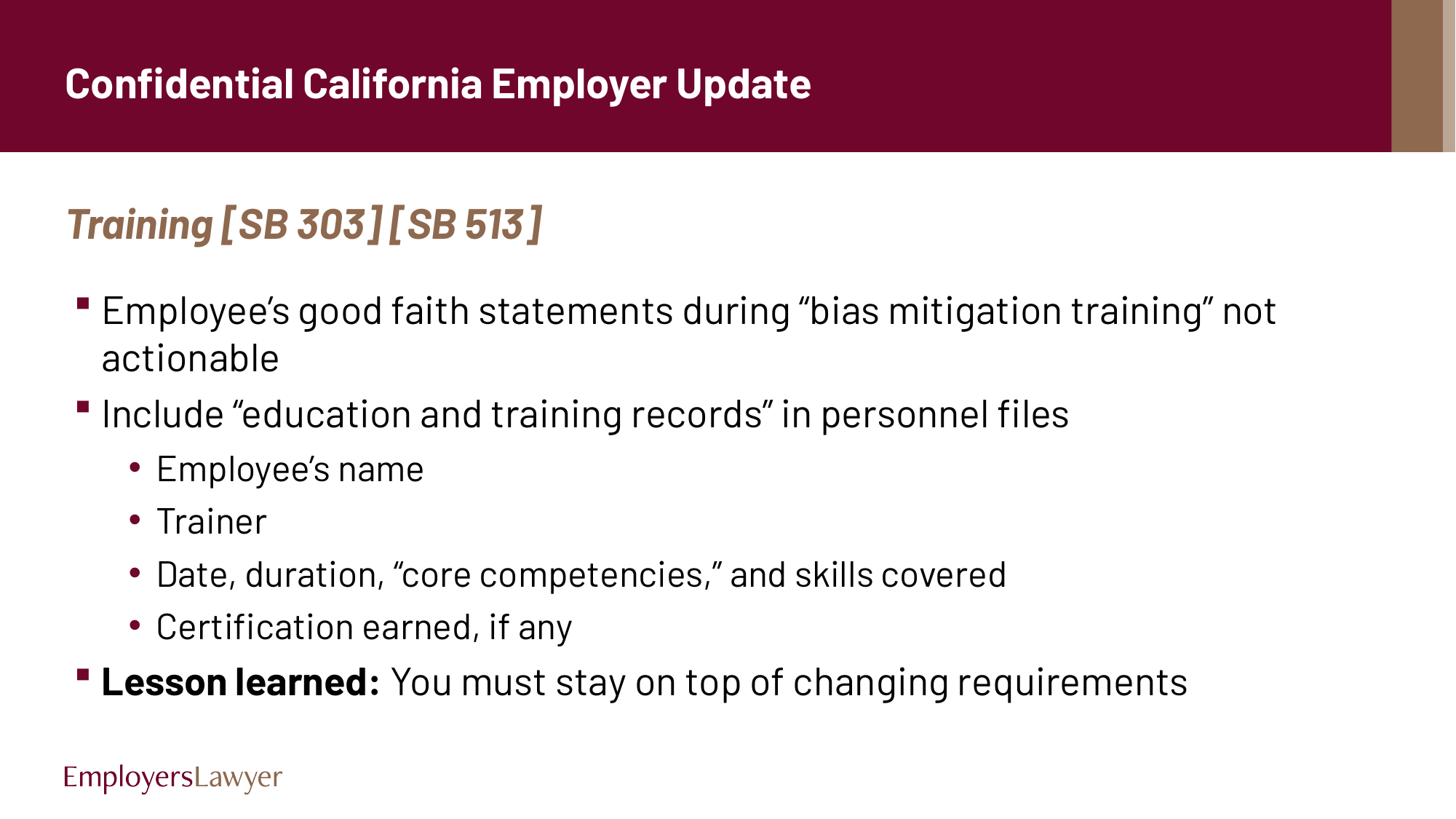

# Confidential California Employer Update
Training [SB 303] [SB 513]
Employee’s good faith statements during “bias mitigation training” not actionable
Include “education and training records” in personnel files
Employee’s name
Trainer
Date, duration, “core competencies,” and skills covered
Certification earned, if any
Lesson learned: You must stay on top of changing requirements